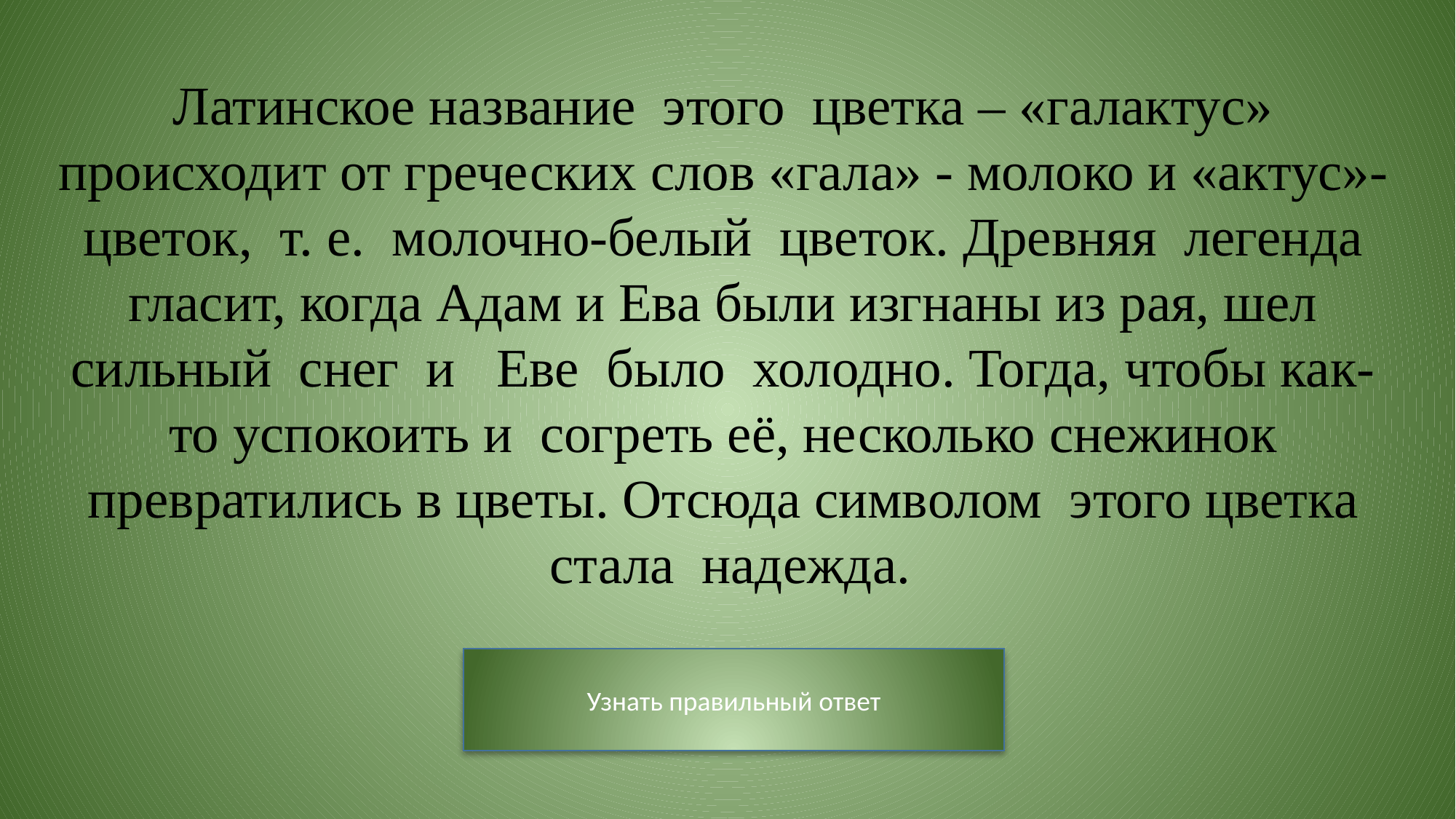

Латинское название  этого  цветка – «галактус» происходит от греческих слов «гала» - молоко и «актус»- цветок,  т. е.  молочно-белый  цветок. Древняя  легенда гласит, когда Адам и Ева были изгнаны из рая, шел сильный  снег  и   Еве  было  холодно. Тогда, чтобы как-то успокоить и  согреть её, несколько снежинок превратились в цветы. Отсюда символом  этого цветка  стала  надежда.
Узнать правильный ответ